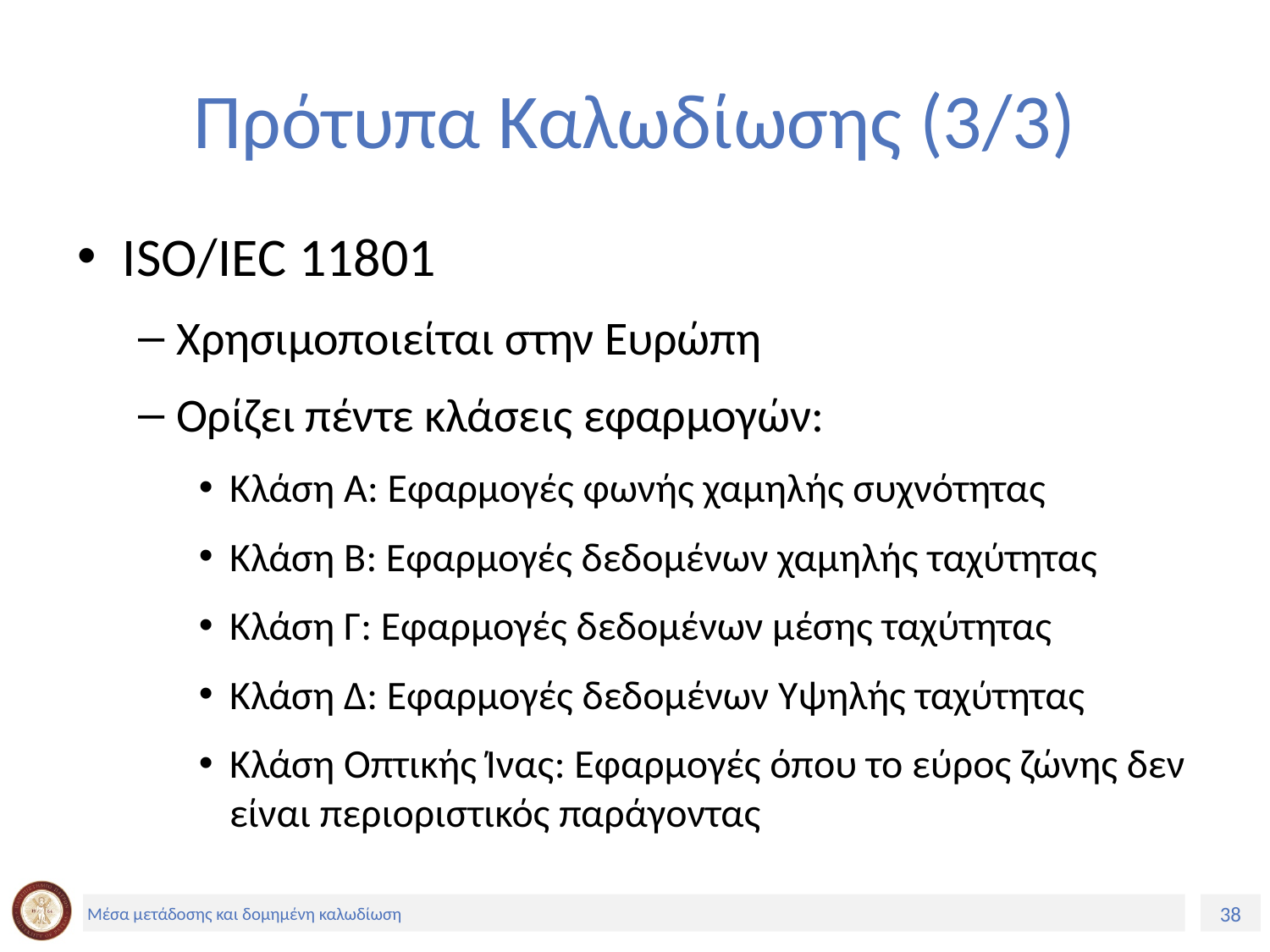

# Πρότυπα Καλωδίωσης (3/3)
ISO/IEC 11801
Χρησιμοποιείται στην Ευρώπη
Ορίζει πέντε κλάσεις εφαρμογών:
Κλάση Α: Εφαρμογές φωνής χαμηλής συχνότητας
Κλάση Β: Εφαρμογές δεδομένων χαμηλής ταχύτητας
Κλάση Γ: Εφαρμογές δεδομένων μέσης ταχύτητας
Κλάση Δ: Εφαρμογές δεδομένων Υψηλής ταχύτητας
Κλάση Οπτικής Ίνας: Εφαρμογές όπου το εύρος ζώνης δεν είναι περιοριστικός παράγοντας